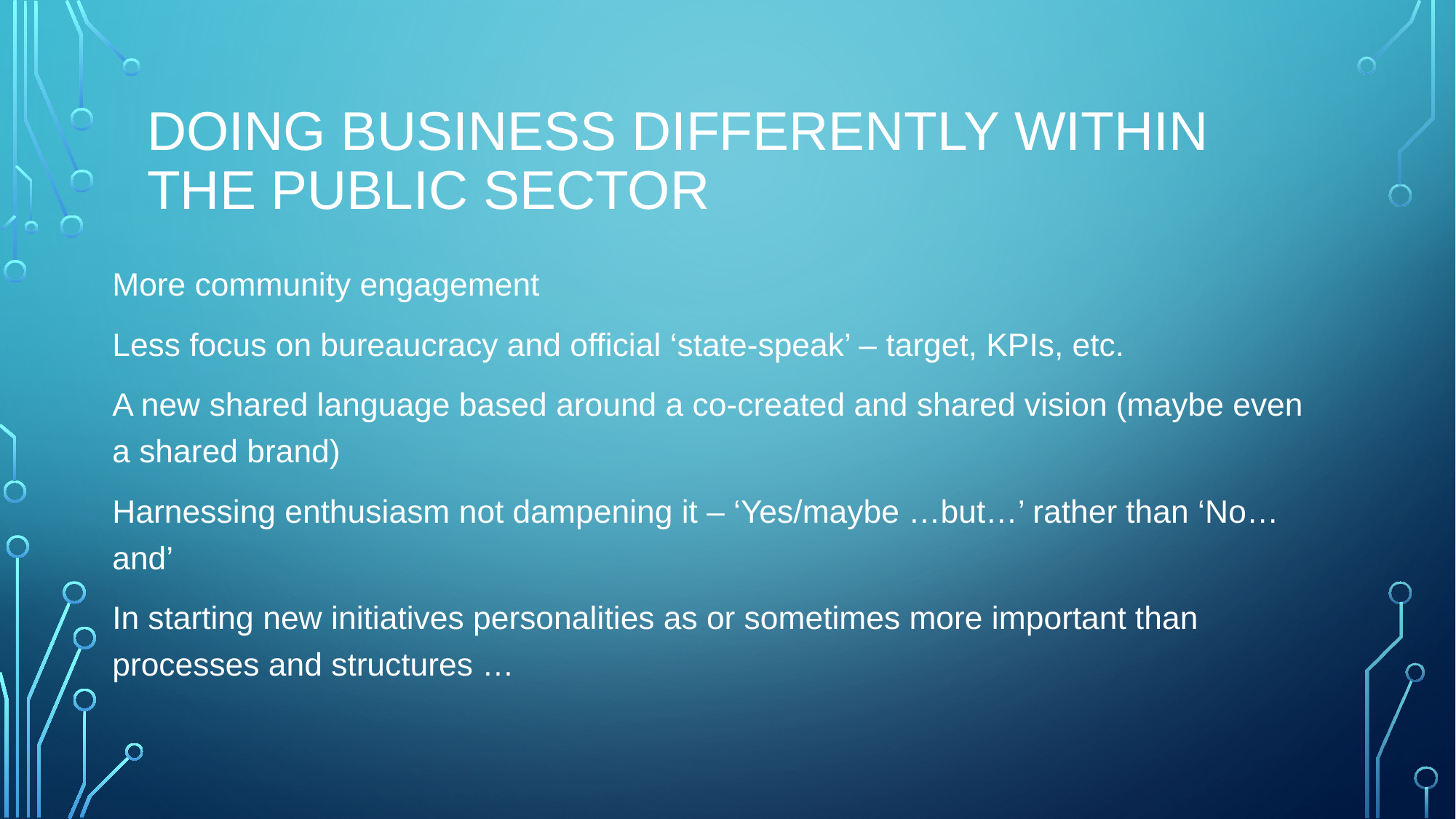

# Doing business differently within the public sector
More community engagement
Less focus on bureaucracy and official ‘state-speak’ – target, KPIs, etc.
A new shared language based around a co-created and shared vision (maybe even a shared brand)
Harnessing enthusiasm not dampening it – ‘Yes/maybe …but…’ rather than ‘No…and’
In starting new initiatives personalities as or sometimes more important than processes and structures …